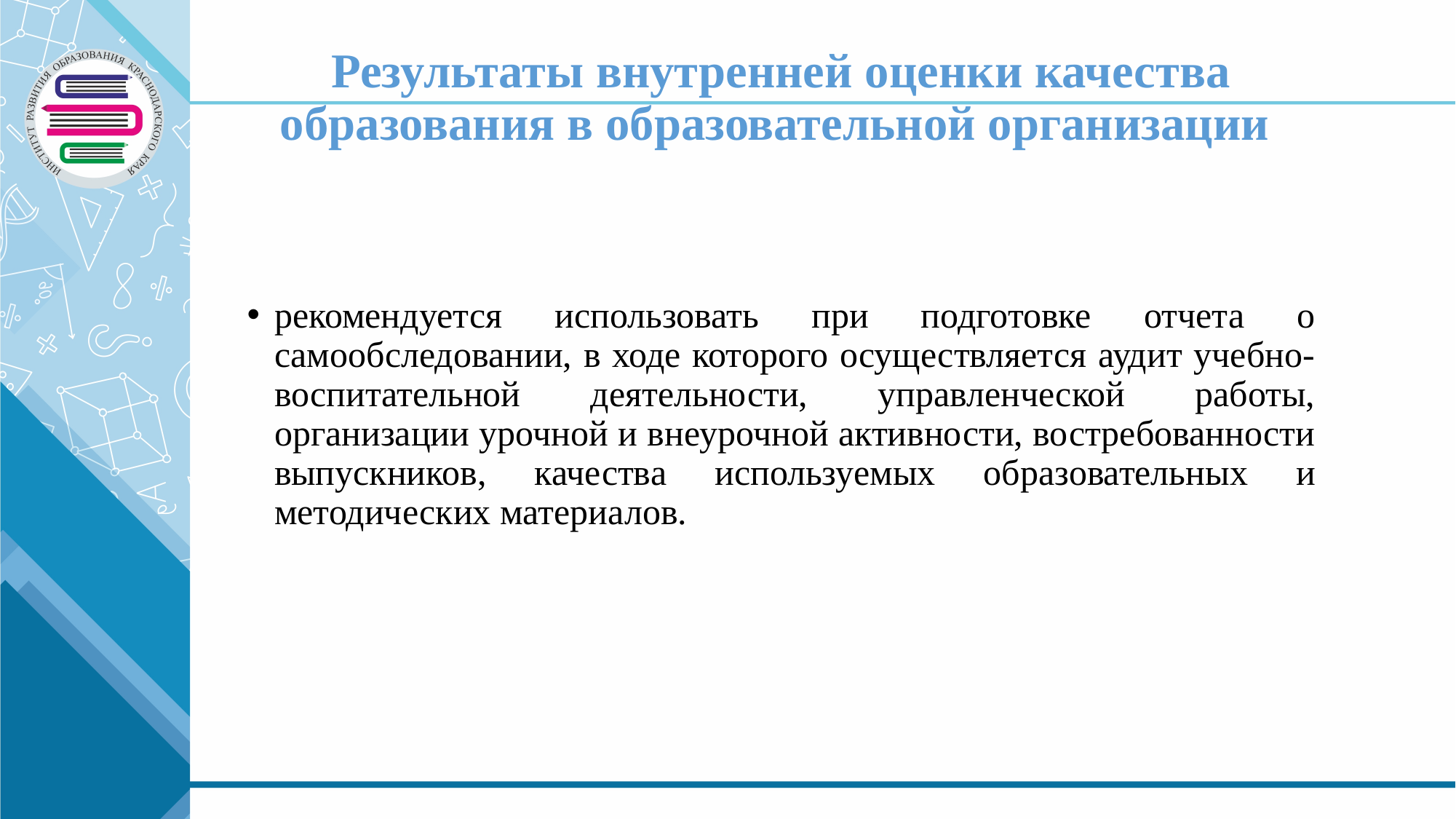

# Результаты внутренней оценки качества образования в образовательной организации
рекомендуется использовать при подготовке отчета о самообследовании, в ходе которого осуществляется аудит учебно-воспитательной деятельности, управленческой работы, организации урочной и внеурочной активности, востребованности выпускников, качества используемых образовательных и методических материалов.